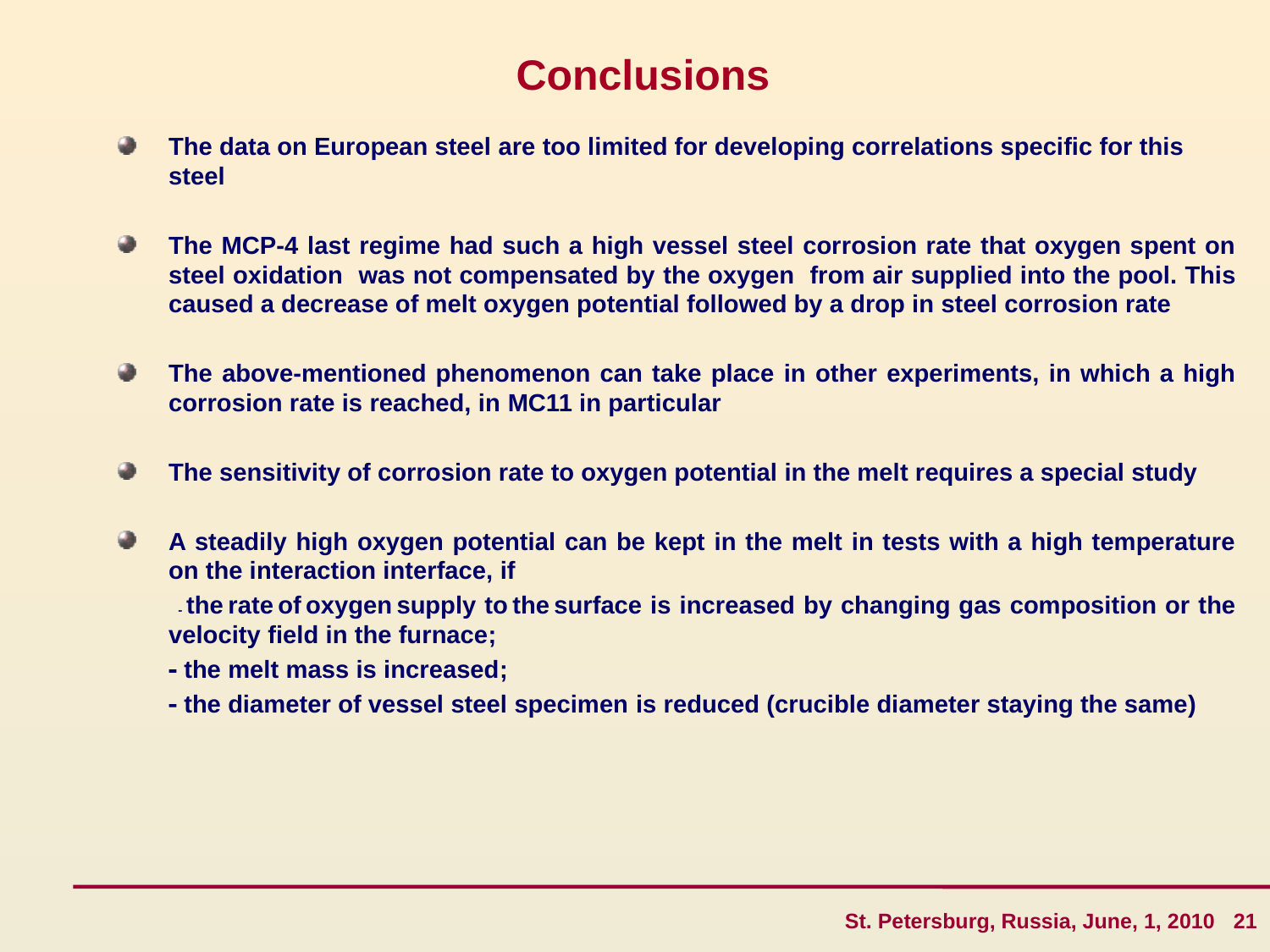

# Conclusions
The data on European steel are too limited for developing correlations specific for this steel

The МСР-4 last regime had such a high vessel steel corrosion rate that oxygen spent on steel oxidation  was not compensated by the oxygen  from air supplied into the pool. This caused a decrease of melt oxygen potential followed by a drop in steel corrosion rate

The above-mentioned phenomenon can take place in other experiments, in which a high corrosion rate is reached, in MC11 in particular

The sensitivity of corrosion rate to oxygen potential in the melt requires a special study

A steadily high oxygen potential can be kept in the melt in tests with a high temperature on the interaction interface, if
      	− the rate of oxygen supply to the surface is increased by changing gas composition or the velocity field in the furnace;
	− the melt mass is increased;
	− the diameter of vessel steel specimen is reduced (crucible diameter staying the same)
St. Petersburg, Russia, June, 1, 2010   21